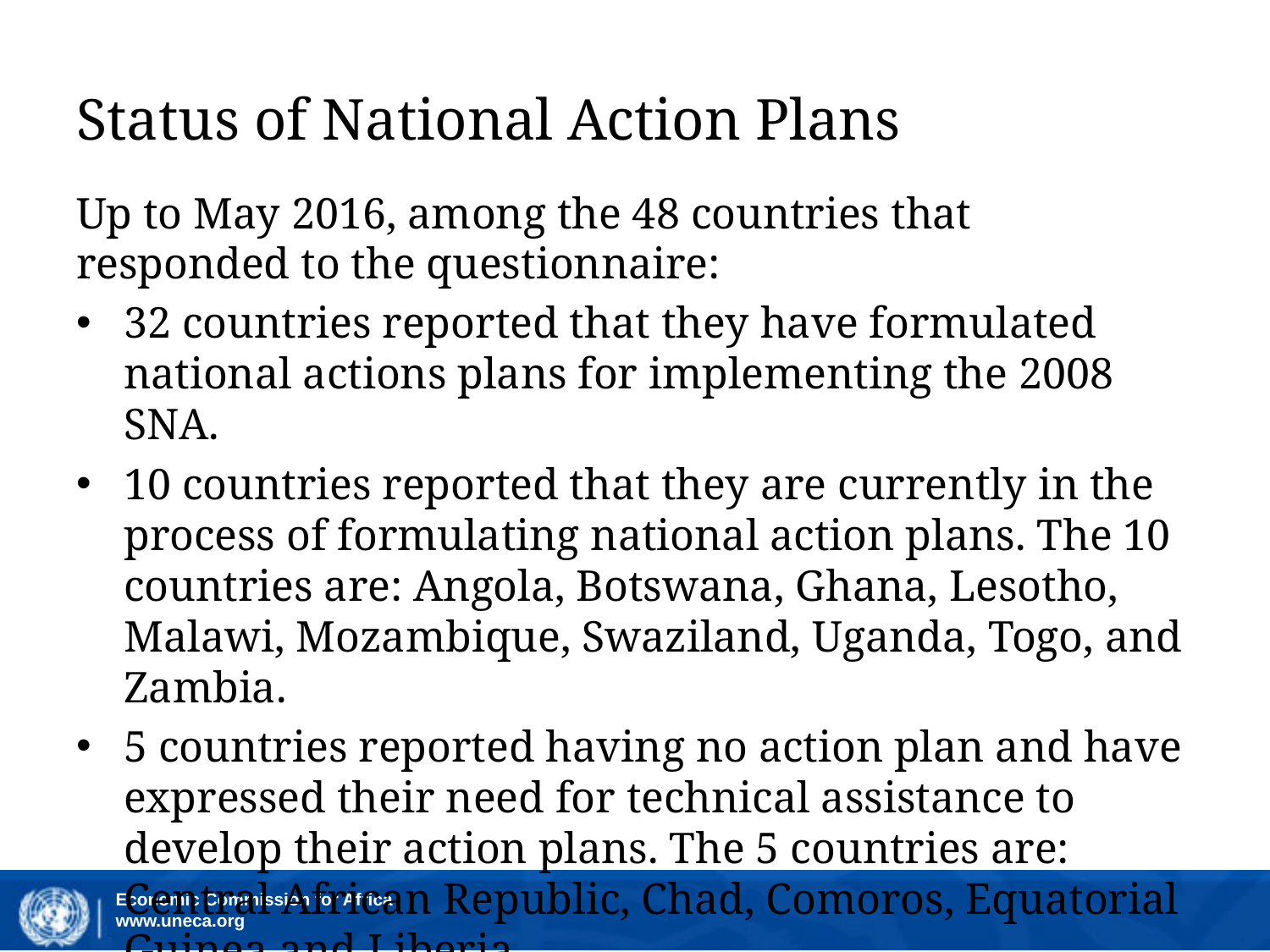

# Status of National Action Plans
Up to May 2016, among the 48 countries that responded to the questionnaire:
32 countries reported that they have formulated national actions plans for implementing the 2008 SNA.
10 countries reported that they are currently in the process of formulating national action plans. The 10 countries are: Angola, Botswana, Ghana, Lesotho, Malawi, Mozambique, Swaziland, Uganda, Togo, and Zambia.
5 countries reported having no action plan and have expressed their need for technical assistance to develop their action plans. The 5 countries are: Central African Republic, Chad, Comoros, Equatorial Guinea and Liberia.